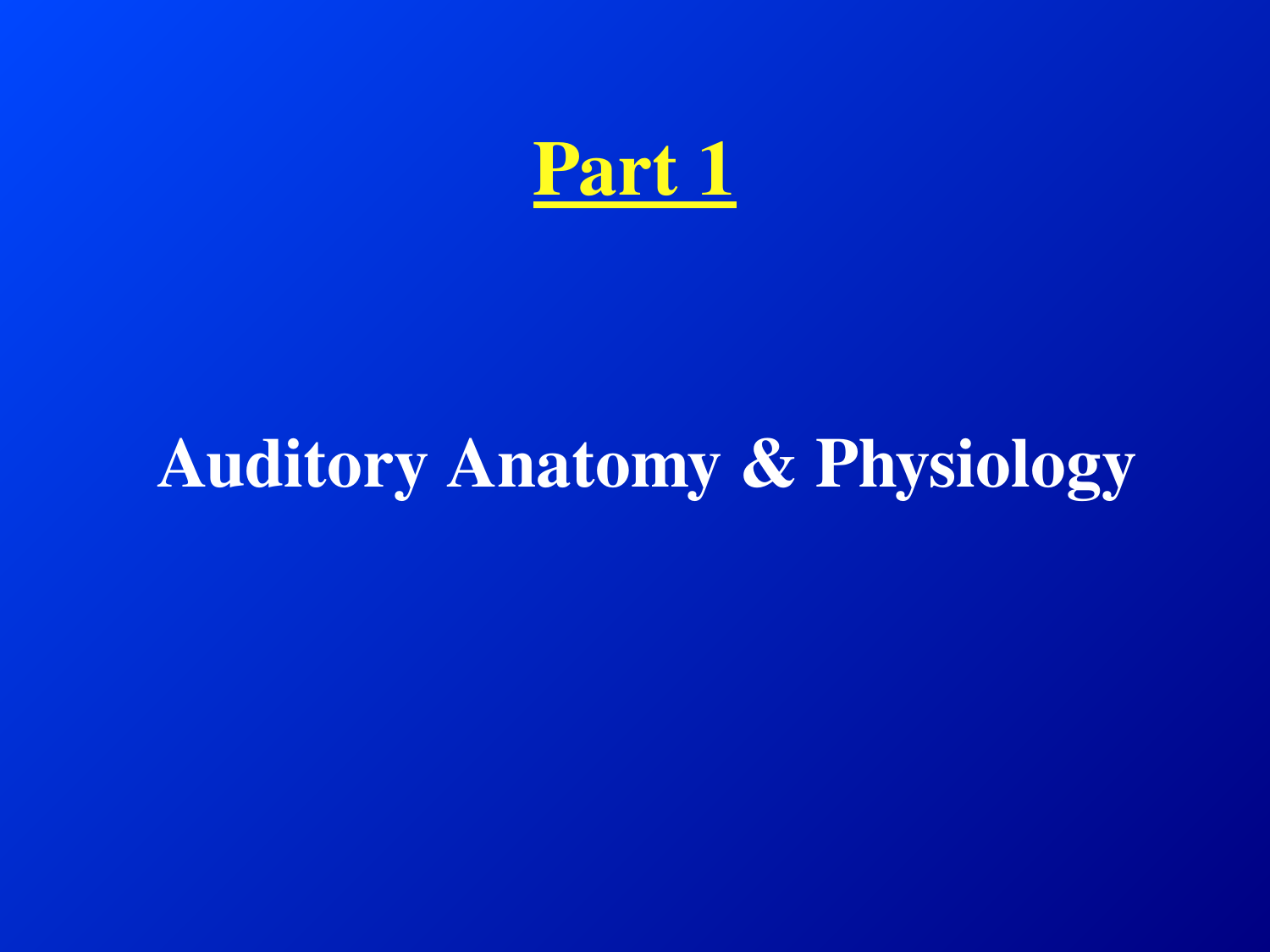

# Part 1
Auditory Anatomy & Physiology